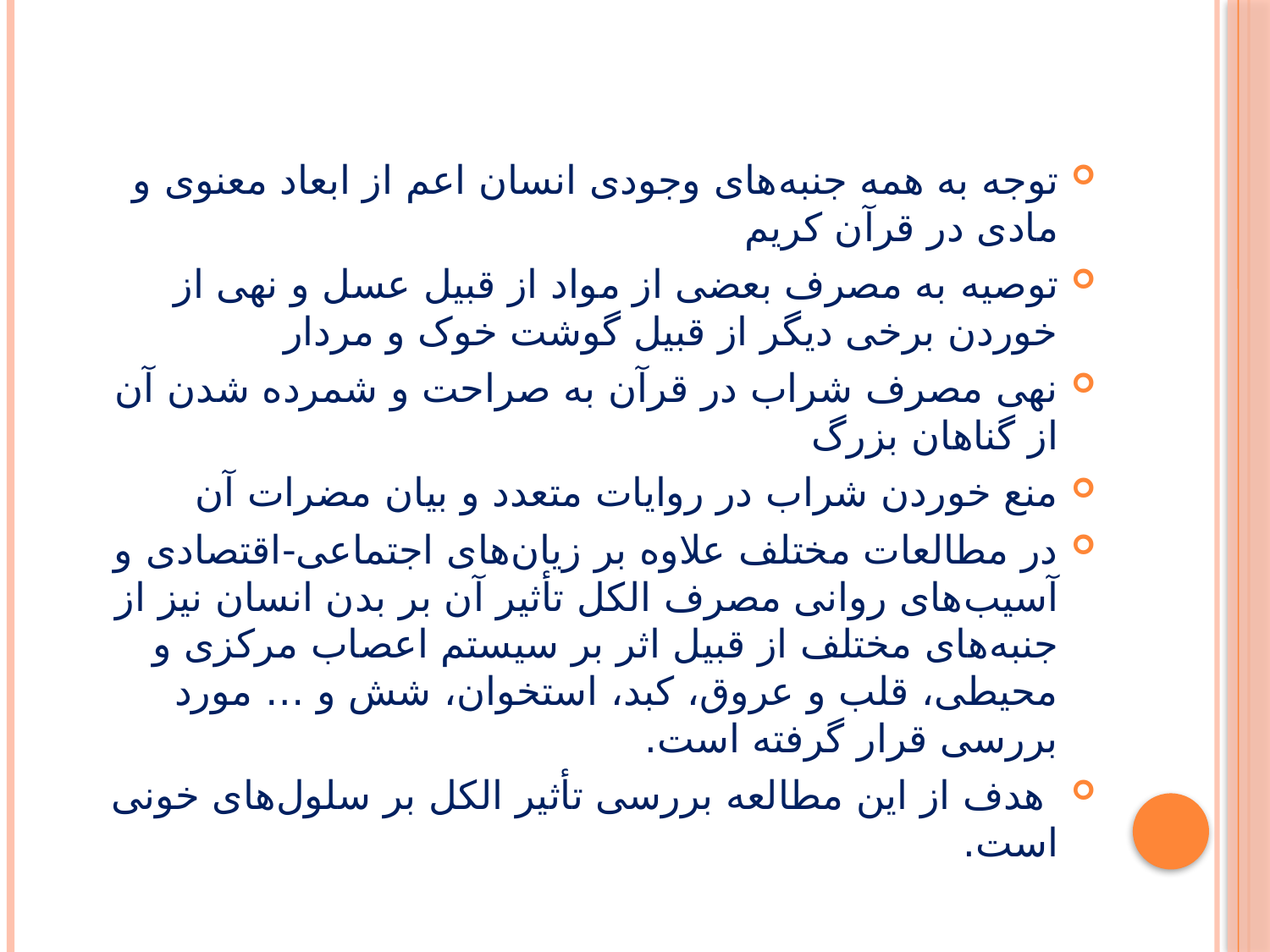

توجه به همه جنبه‌های وجودی انسان اعم از ابعاد معنوی و مادی در قرآن کریم
توصیه‌ به مصرف بعضی از مواد از قبیل عسل و نهی از خوردن برخی دیگر از قبیل گوشت خوک و مردار
نهی مصرف شراب در قرآن به صراحت و شمرده شدن آن از گناهان بزرگ
منع خوردن شراب در روایات متعدد و بیان مضرات آن
در مطالعات مختلف علاوه بر زیان‌های اجتماعی-اقتصادی و آسیب‌های روانی مصرف الکل تأثیر آن بر بدن انسان نیز از جنبه‌های مختلف از قبیل اثر بر سیستم اعصاب مرکزی و محیطی، قلب و عروق، کبد، استخوان، شش و … مورد بررسی قرار گرفته است.
 هدف از این مطالعه بررسی تأثیر الکل بر سلول‌های خونی است.